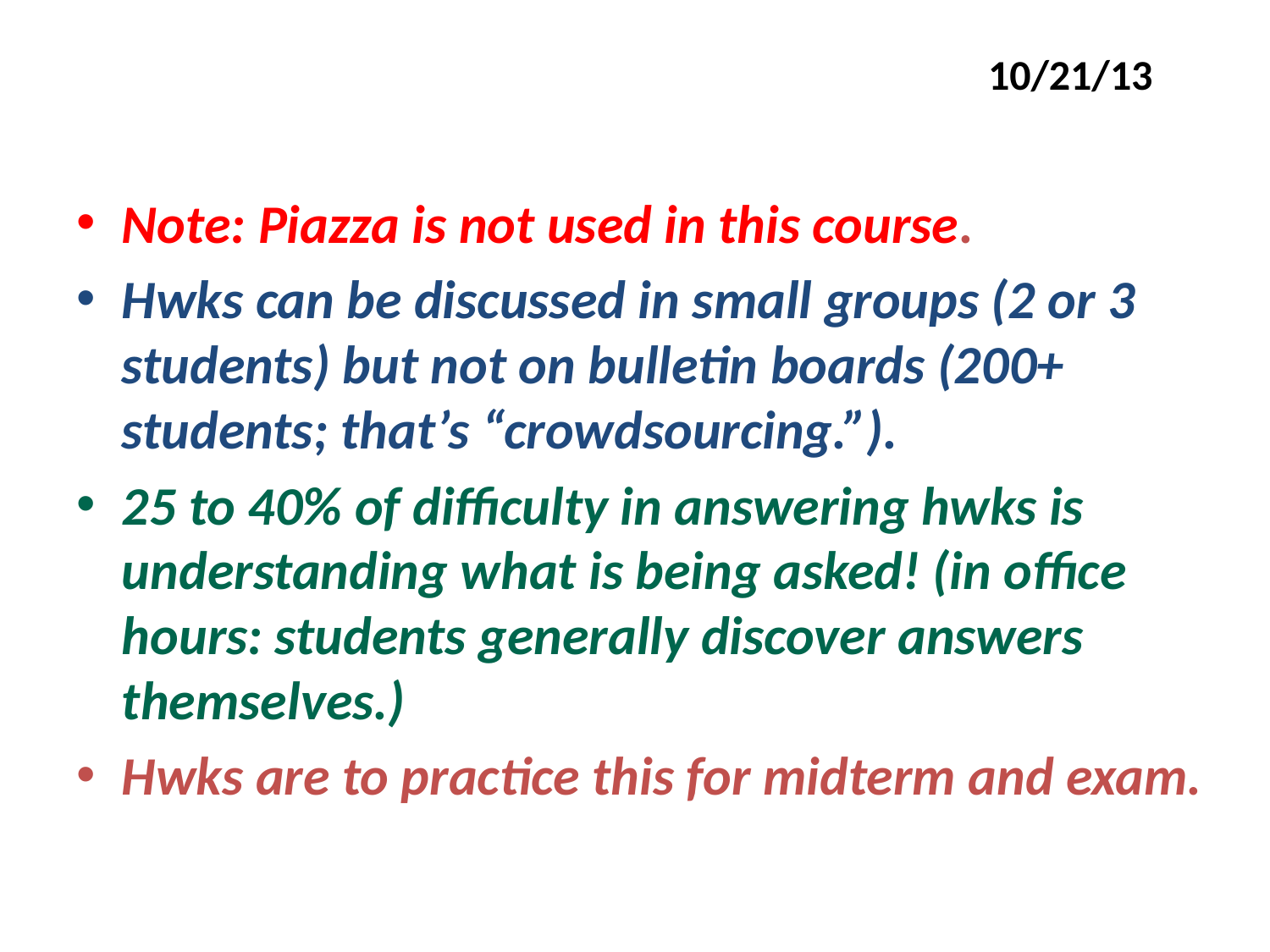

10/21/13

Note: Piazza is not used in this course.
Hwks can be discussed in small groups (2 or 3 students) but not on bulletin boards (200+ students; that’s “crowdsourcing.”).
25 to 40% of difficulty in answering hwks is understanding what is being asked! (in office hours: students generally discover answers themselves.)
Hwks are to practice this for midterm and exam.